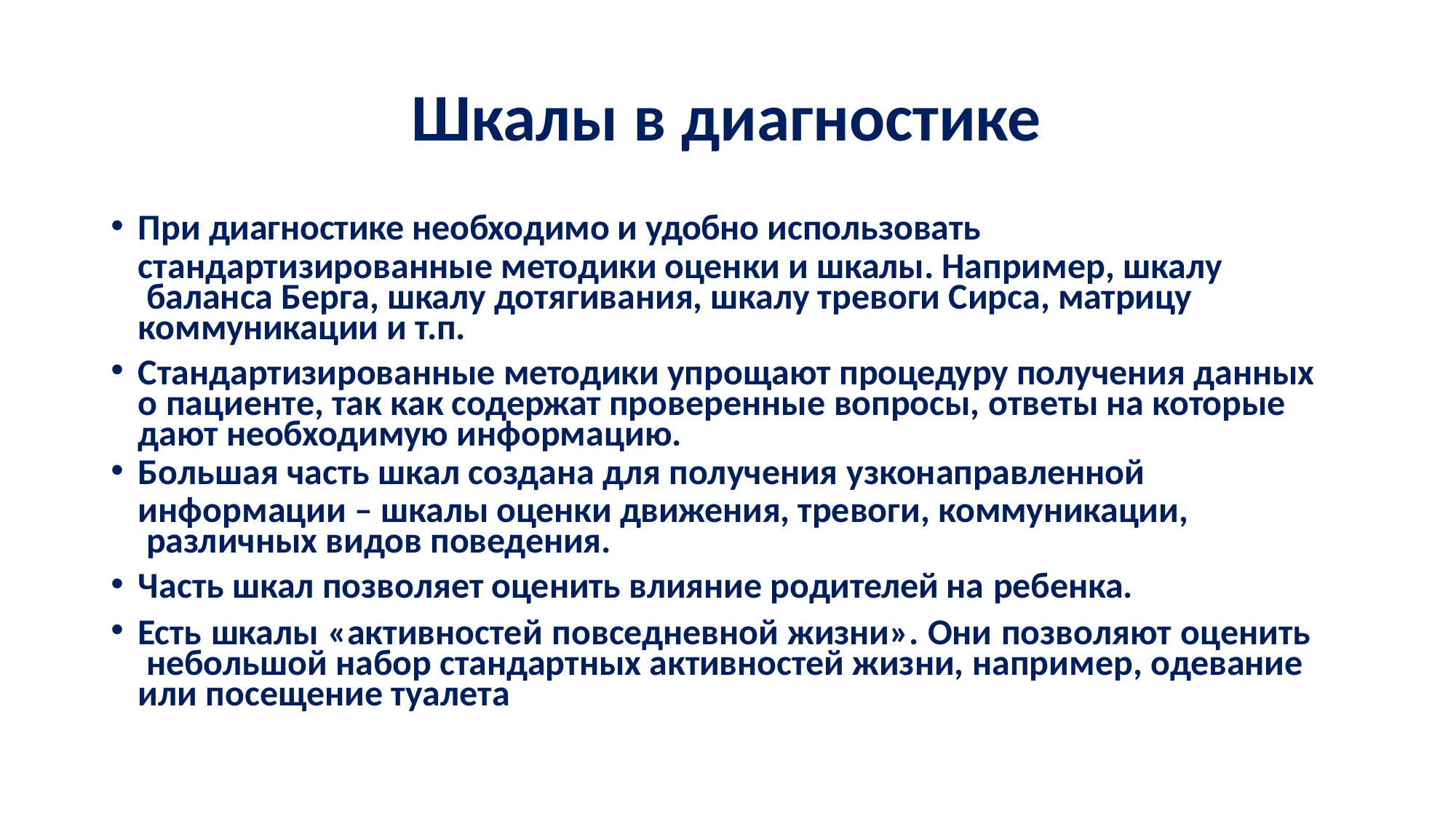

# Шкалы в диагностике
При диагностике необходимо и удобно использовать
стандартизированные методики оценки и шкалы. Например, шкалу  баланса Берга, шкалу дотягивания, шкалу тревоги Сирса, матрицу  коммуникации и т.п.
Стандартизированные методики упрощают процедуру получения данных  о пациенте, так как содержат проверенные вопросы, ответы на которые  дают необходимую информацию.
Большая часть шкал создана для получения узконаправленной
информации – шкалы оценки движения, тревоги, коммуникации,  различных видов поведения.
Часть шкал позволяет оценить влияние родителей на ребенка.
Есть шкалы «активностей повседневной жизни». Они позволяют оценить  небольшой набор стандартных активностей жизни, например, одевание  или посещение туалета